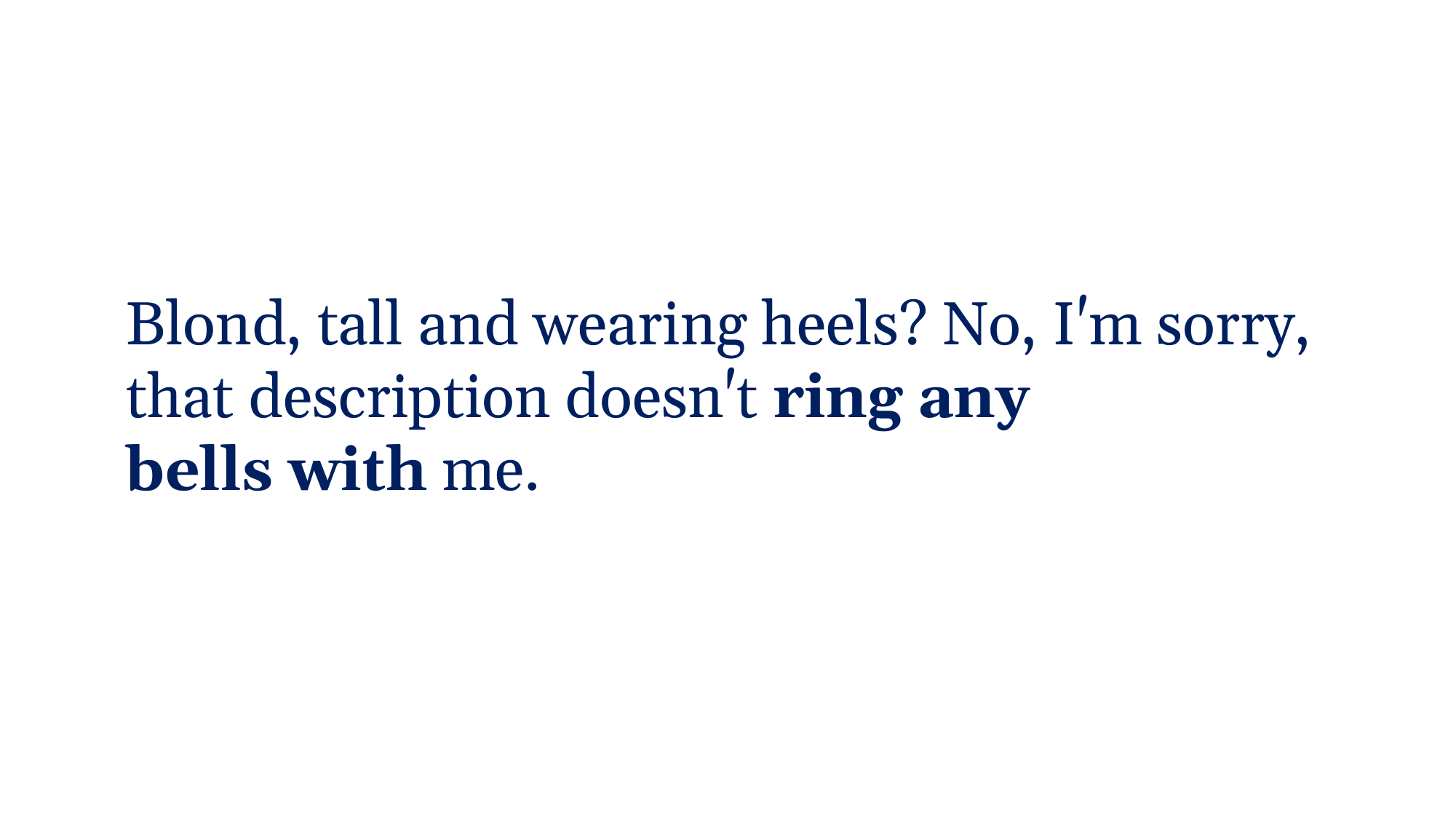

Blond, tall and wearing heels? No, I'm sorry, that ​description doesn't ring any ​bells with me.